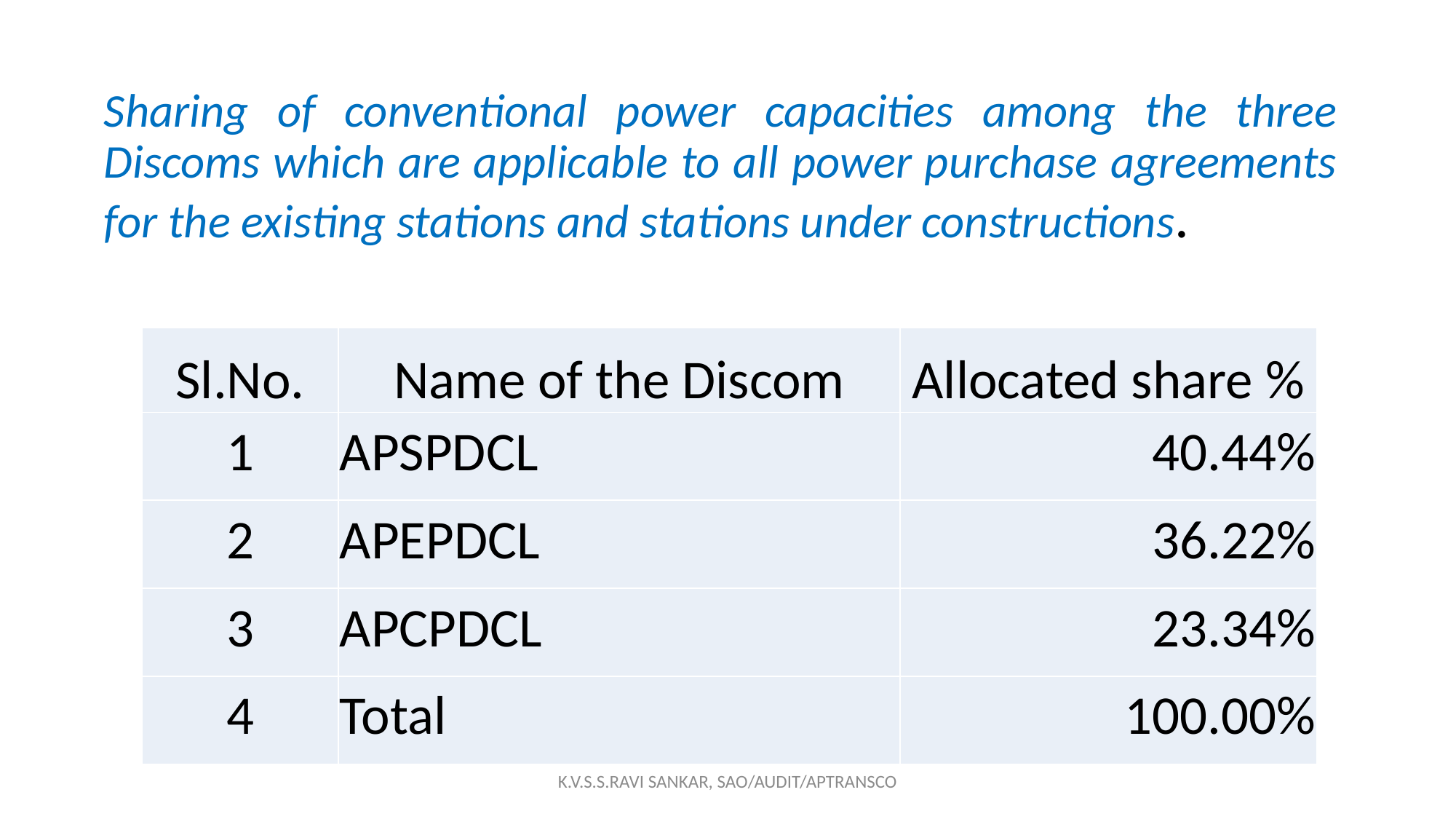

# Sharing of conventional power capacities among the three Discoms which are applicable to all power purchase agreements for the existing stations and stations under constructions.
| Sl.No. | Name of the Discom | Allocated share % |
| --- | --- | --- |
| 1 | APSPDCL | 40.44% |
| 2 | APEPDCL | 36.22% |
| 3 | APCPDCL | 23.34% |
| 4 | Total | 100.00% |
K.V.S.S.RAVI SANKAR, SAO/AUDIT/APTRANSCO